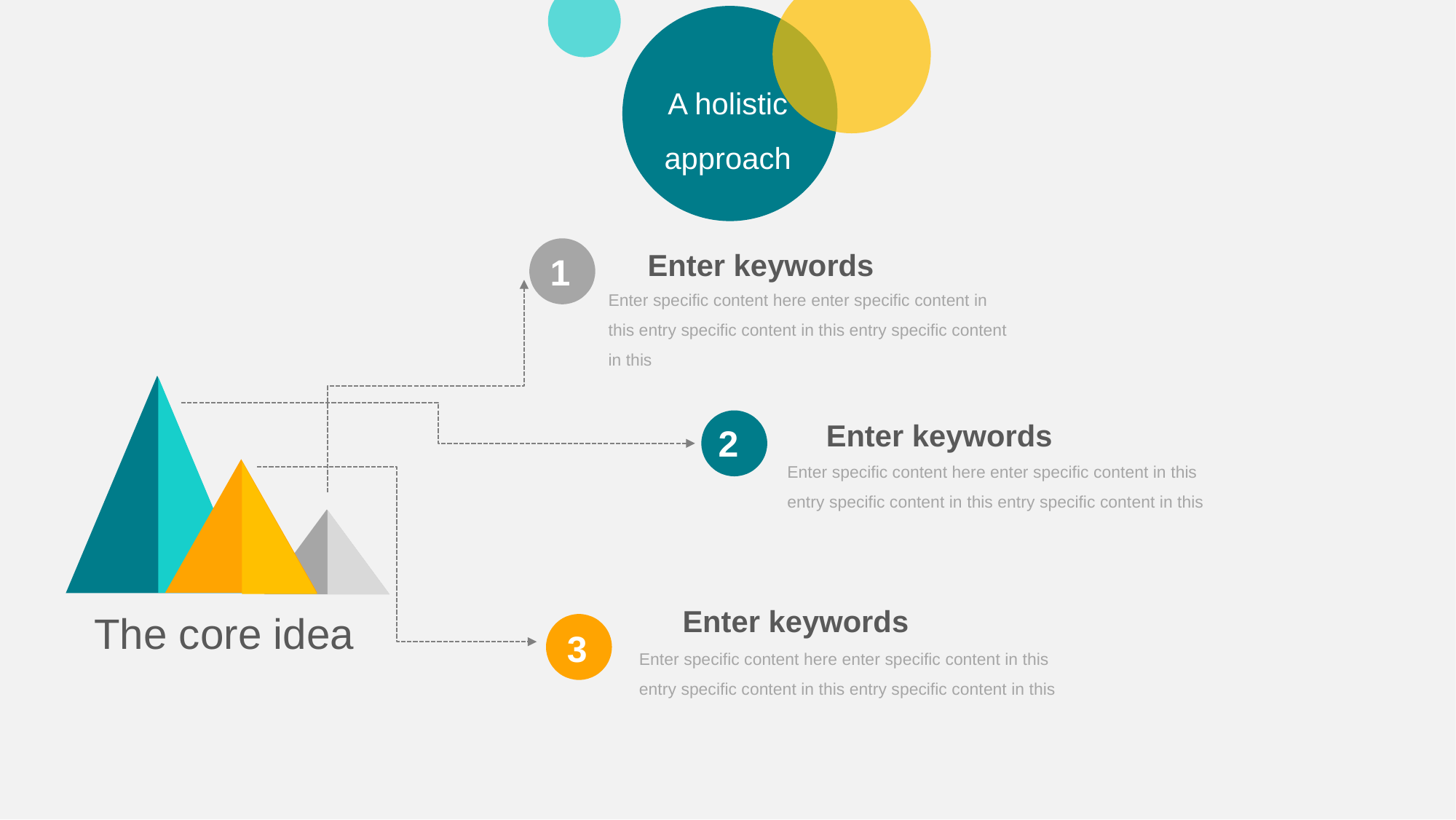

A holistic approach
Enter keywords

1
Enter specific content here enter specific content in this entry specific content in this entry specific content in this

Enter keywords

2
Enter specific content here enter specific content in this entry specific content in this entry specific content in this

Enter keywords
The core idea

3
Enter specific content here enter specific content in this entry specific content in this entry specific content in this